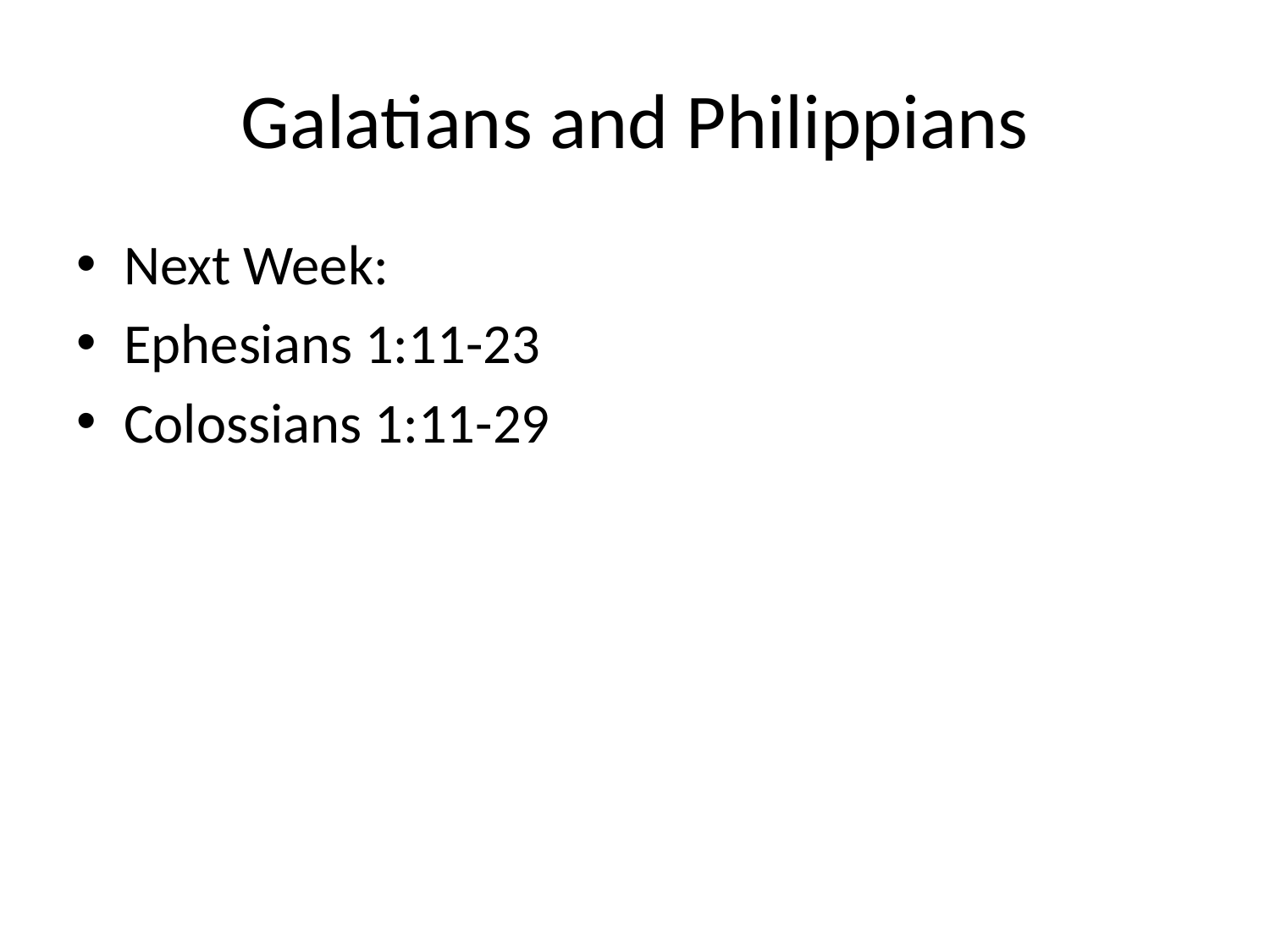

# Galatians and Philippians
Next Week:
Ephesians 1:11-23
Colossians 1:11-29